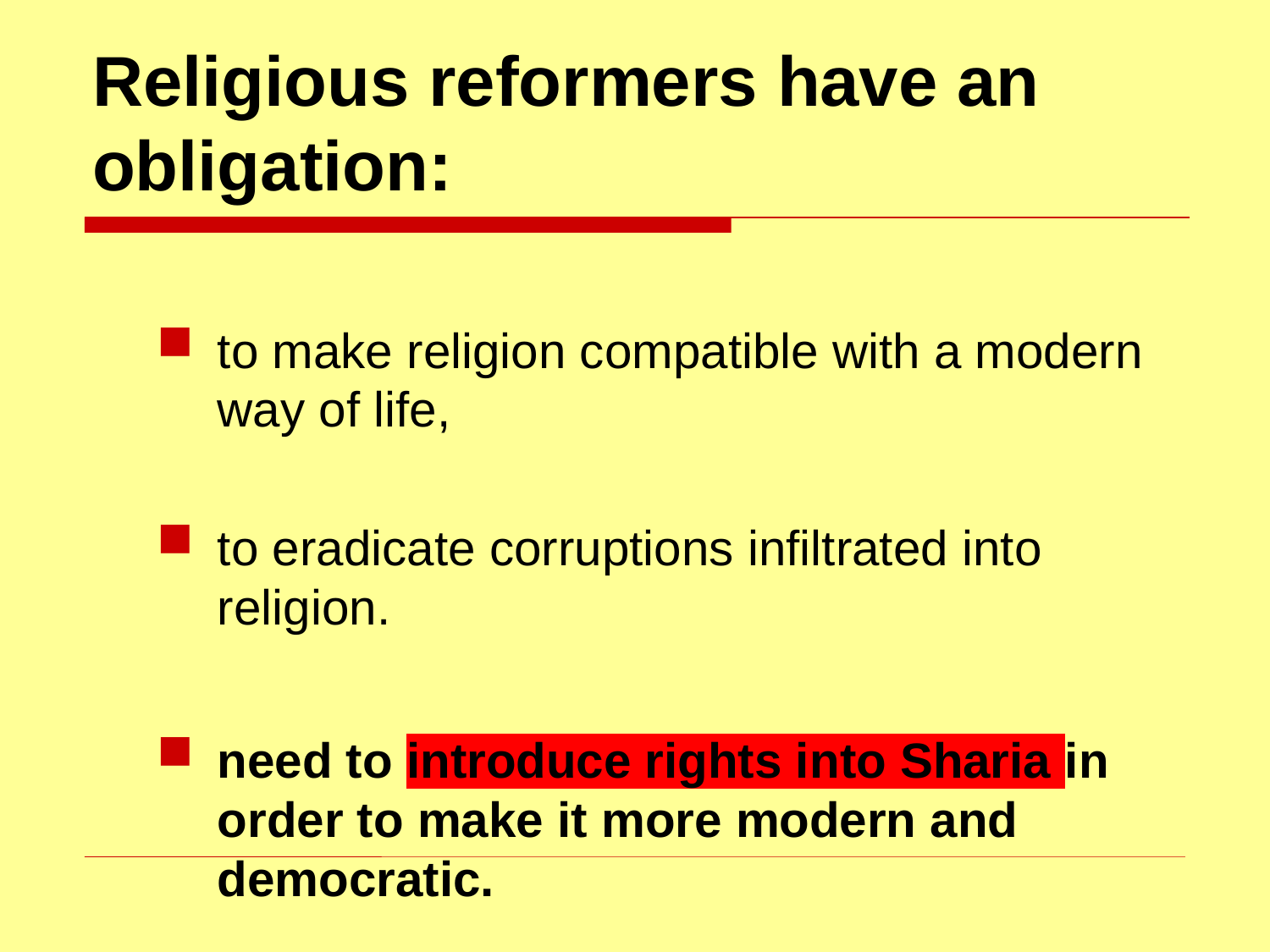

# Religious reformers have an obligation:

to make religion compatible with a modern way of life,

to eradicate corruptions infiltrated into religion.

need to introduce rights into Sharia in order to make it more modern and democratic.